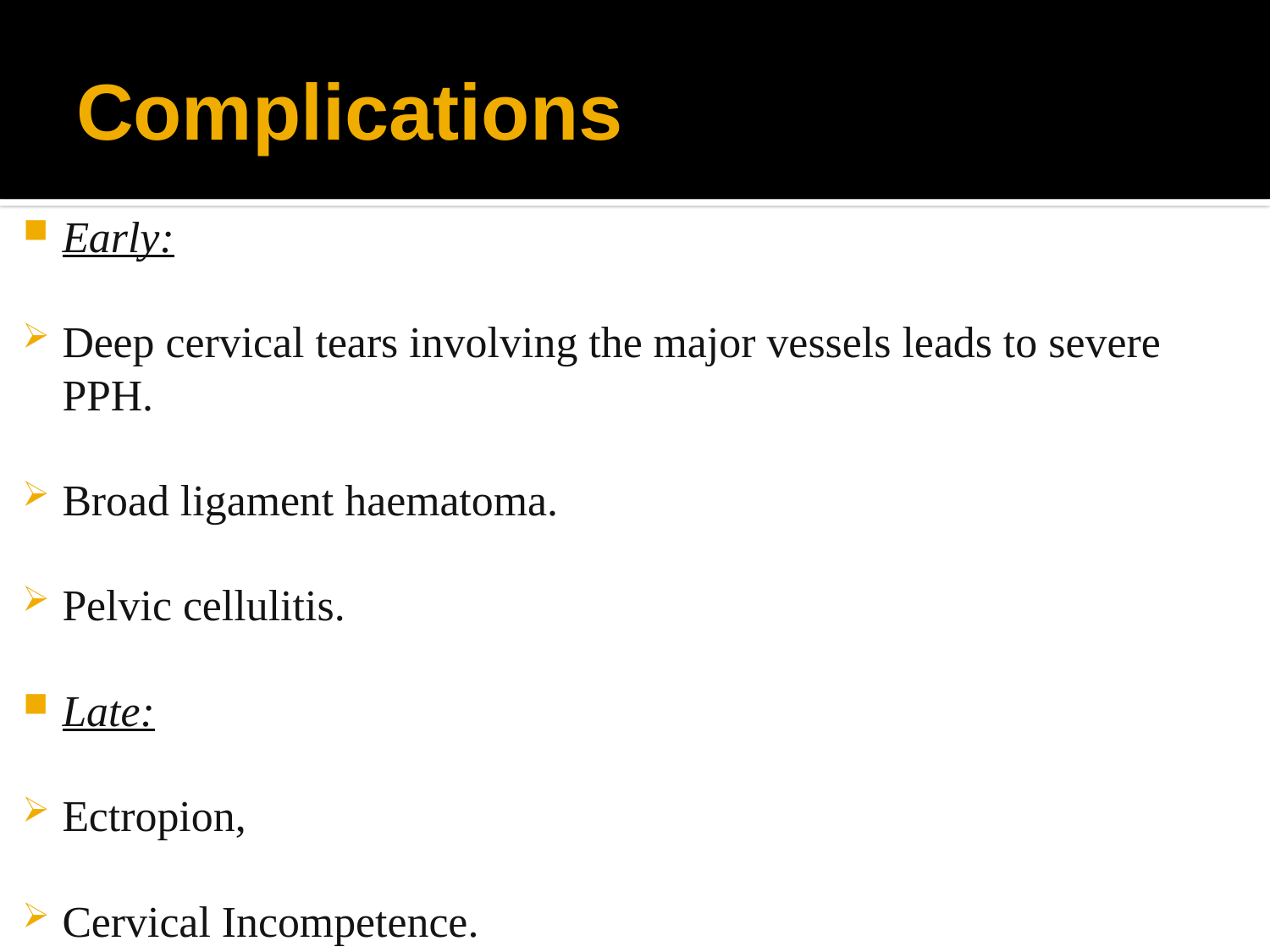

# Complications
Early:

Deep cervical tears involving the major vessels leads to severe PPH.

Broad ligament haematoma.

Pelvic cellulitis.

Late:

Ectropion,

Cervical Incompetence.